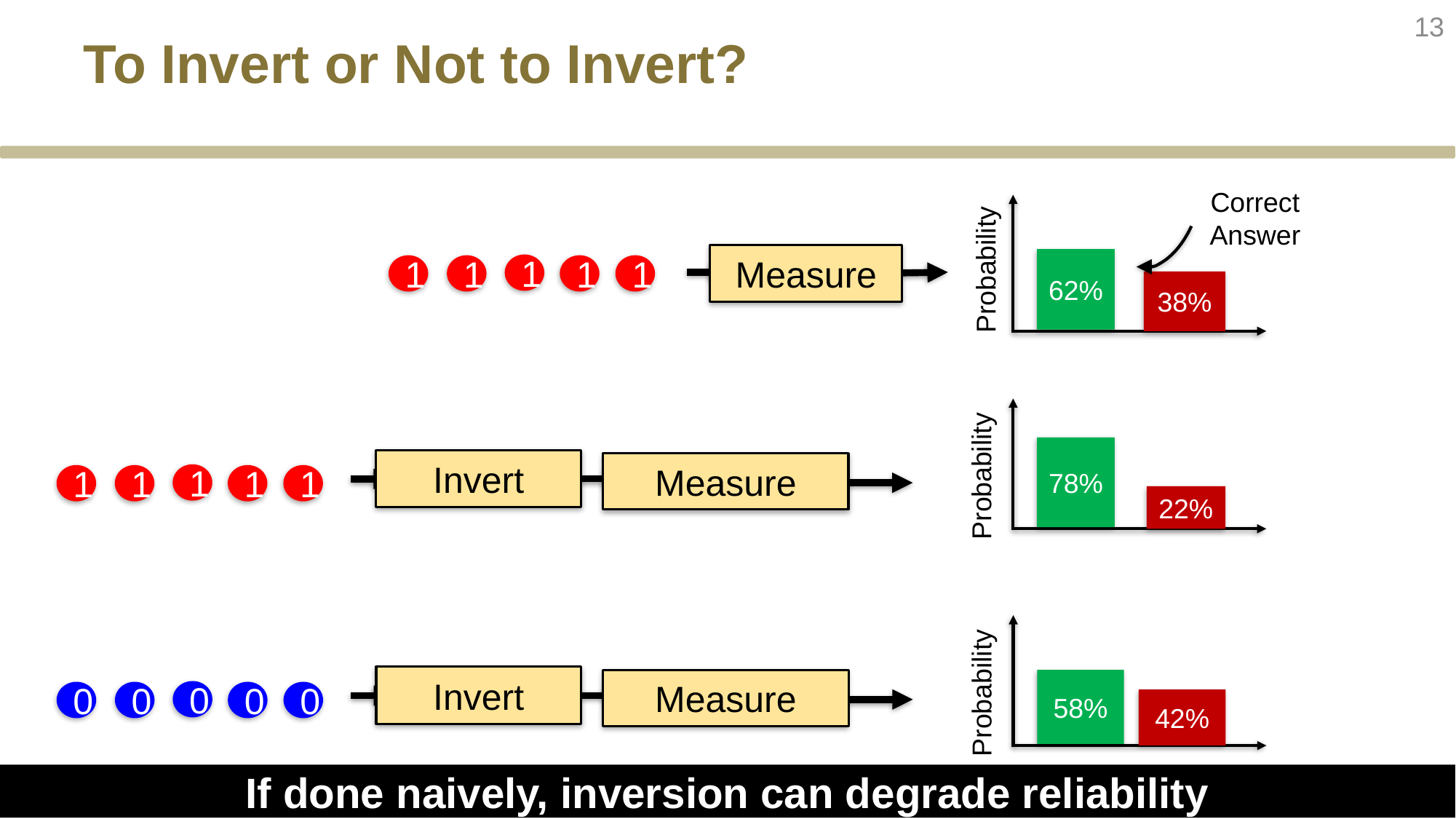

13
# To Invert or Not to Invert?
62%
38%
Probability
Measure
1
1
1
1
1

Correct Answer
78%
22%
Probability
Invert
Measure
1
1
1
1
1
58%
42%
Probability
Invert
Measure
0
0
0
0
0
If done naively, inversion can degrade reliability